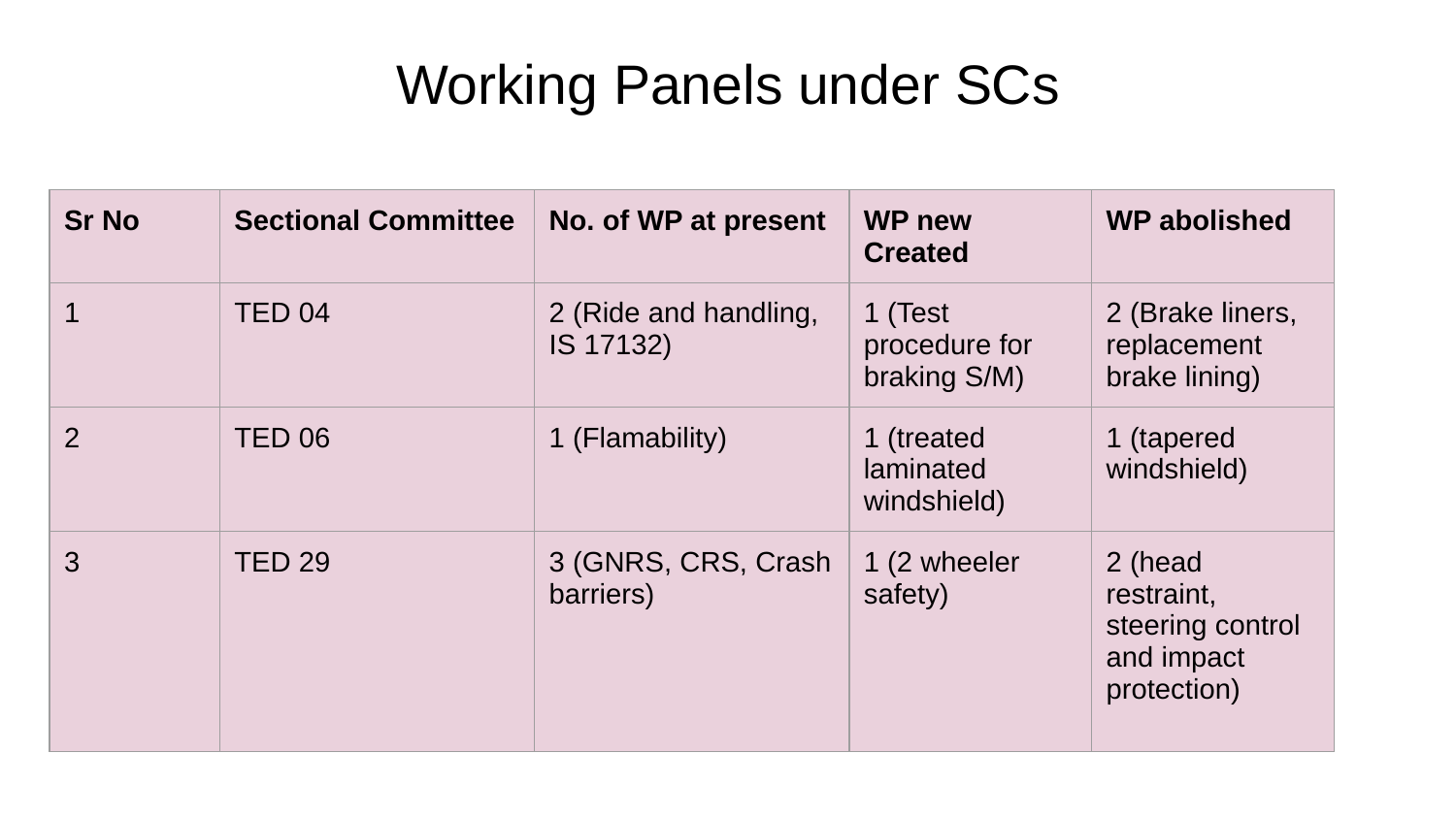

# Working Panels under SCs
| Sr No | Sectional Committee | No. of WP at present | WP new Created | WP abolished |
| --- | --- | --- | --- | --- |
| 1 | TED 04 | 2 (Ride and handling, IS 17132) | 1 (Test procedure for braking S/M) | 2 (Brake liners, replacement brake lining) |
| 2 | TED 06 | 1 (Flamability) | 1 (treated laminated windshield) | 1 (tapered windshield) |
| 3 | TED 29 | 3 (GNRS, CRS, Crash barriers) | 1 (2 wheeler safety) | 2 (head restraint, steering control and impact protection) |